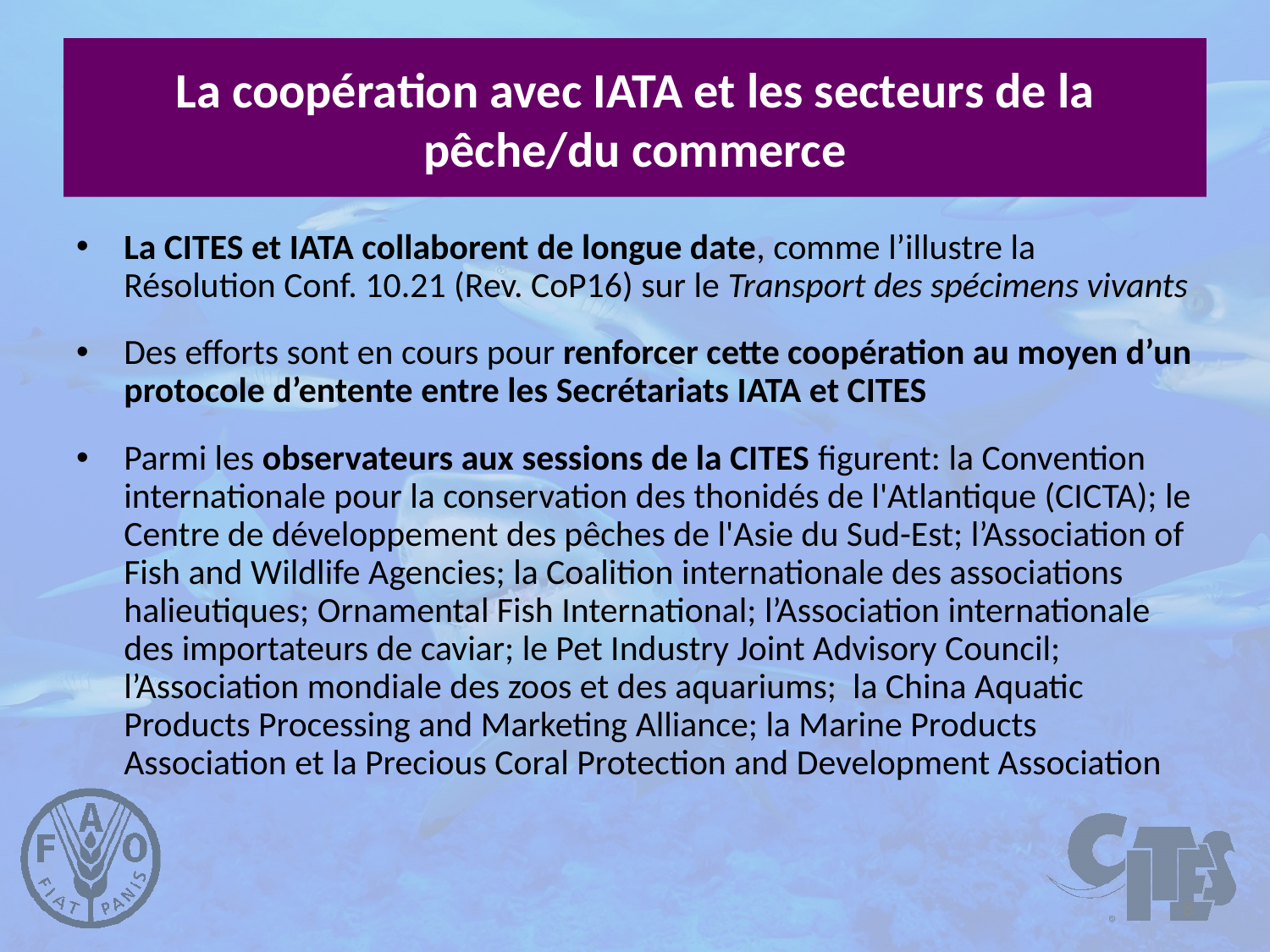

# La coopération avec IATA et les secteurs de la pêche/du commerce
La CITES et IATA collaborent de longue date, comme l’illustre la Résolution Conf. 10.21 (Rev. CoP16) sur le Transport des spécimens vivants

Des efforts sont en cours pour renforcer cette coopération au moyen d’un protocole d’entente entre les Secrétariats IATA et CITES

Parmi les observateurs aux sessions de la CITES figurent: la Convention internationale pour la conservation des thonidés de l'Atlantique (CICTA); le Centre de développement des pêches de l'Asie du Sud-Est; l’Association of Fish and Wildlife Agencies; la Coalition internationale des associations halieutiques; Ornamental Fish International; l’Association internationale des importateurs de caviar; le Pet Industry Joint Advisory Council; l’Association mondiale des zoos et des aquariums;  la China Aquatic Products Processing and Marketing Alliance; la Marine Products Association et la Precious Coral Protection and Development Association

8